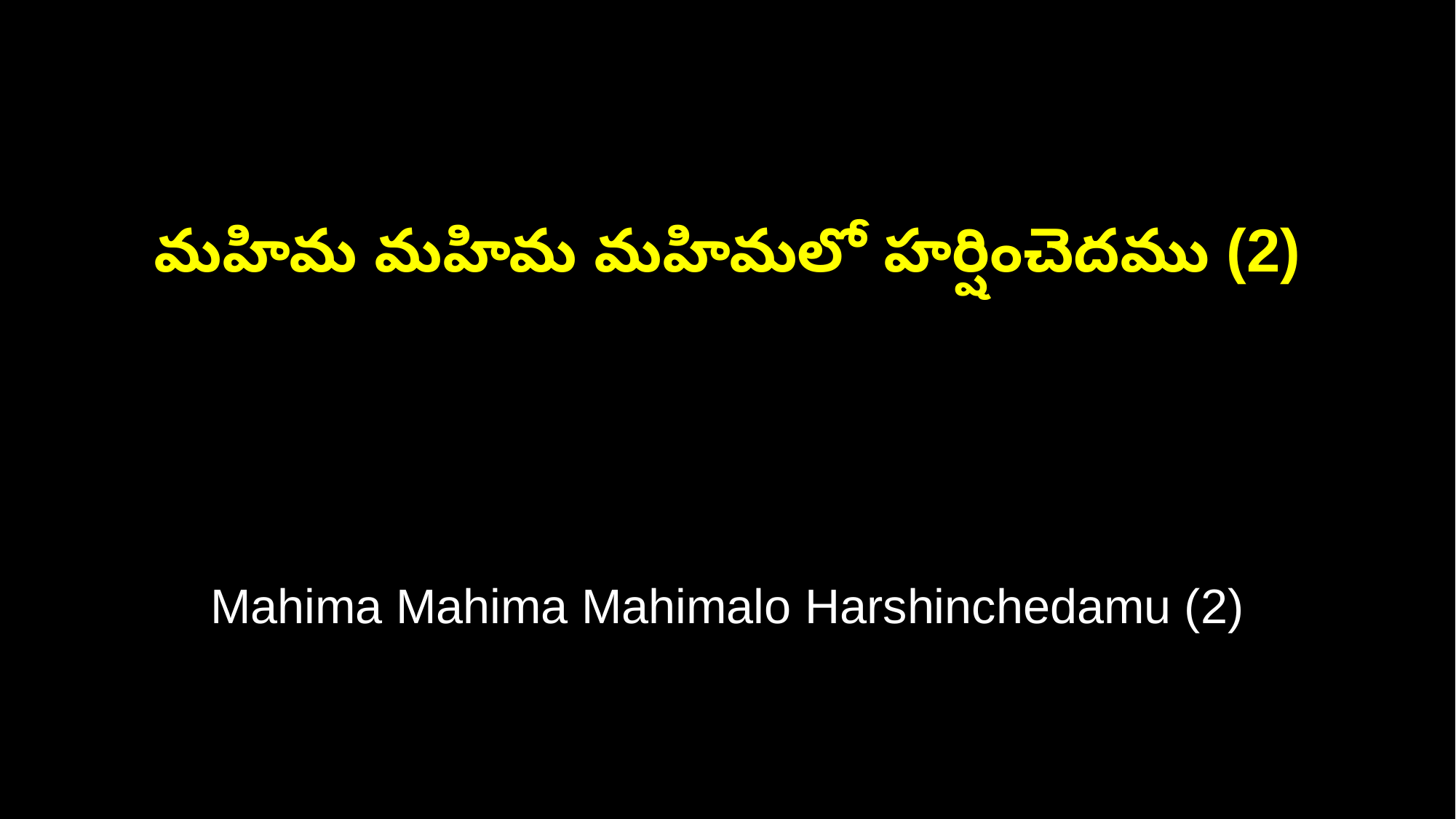

మహిమ మహిమ మహిమలో హర్షించెదము (2)
Mahima Mahima Mahimalo Harshinchedamu (2)